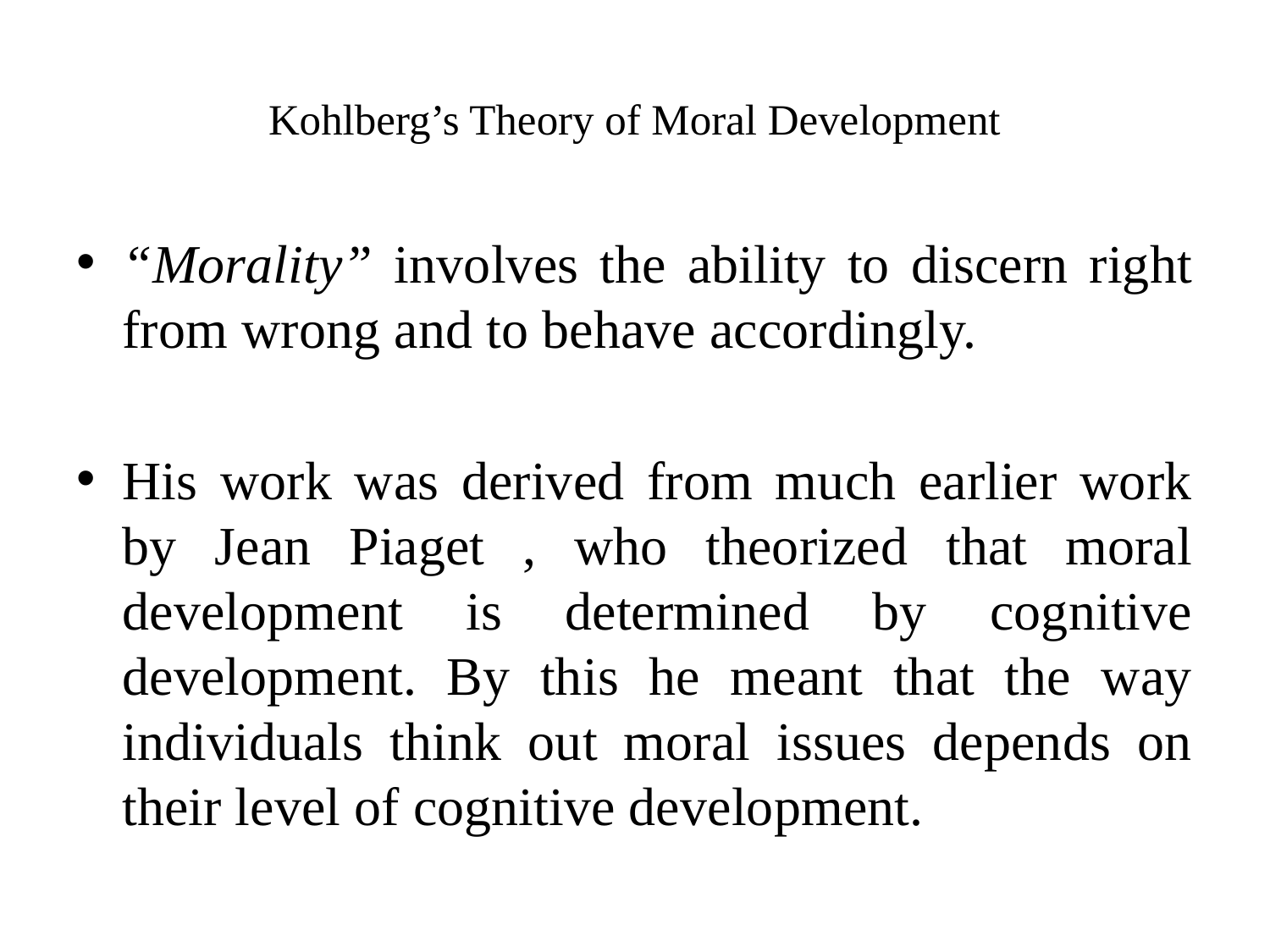

# Kohlberg’s Theory of Moral Development
“Morality” involves the ability to discern right from wrong and to behave accordingly.

His work was derived from much earlier work by Jean Piaget , who theorized that moral development is determined by cognitive development. By this he meant that the way individuals think out moral issues depends on their level of cognitive development.